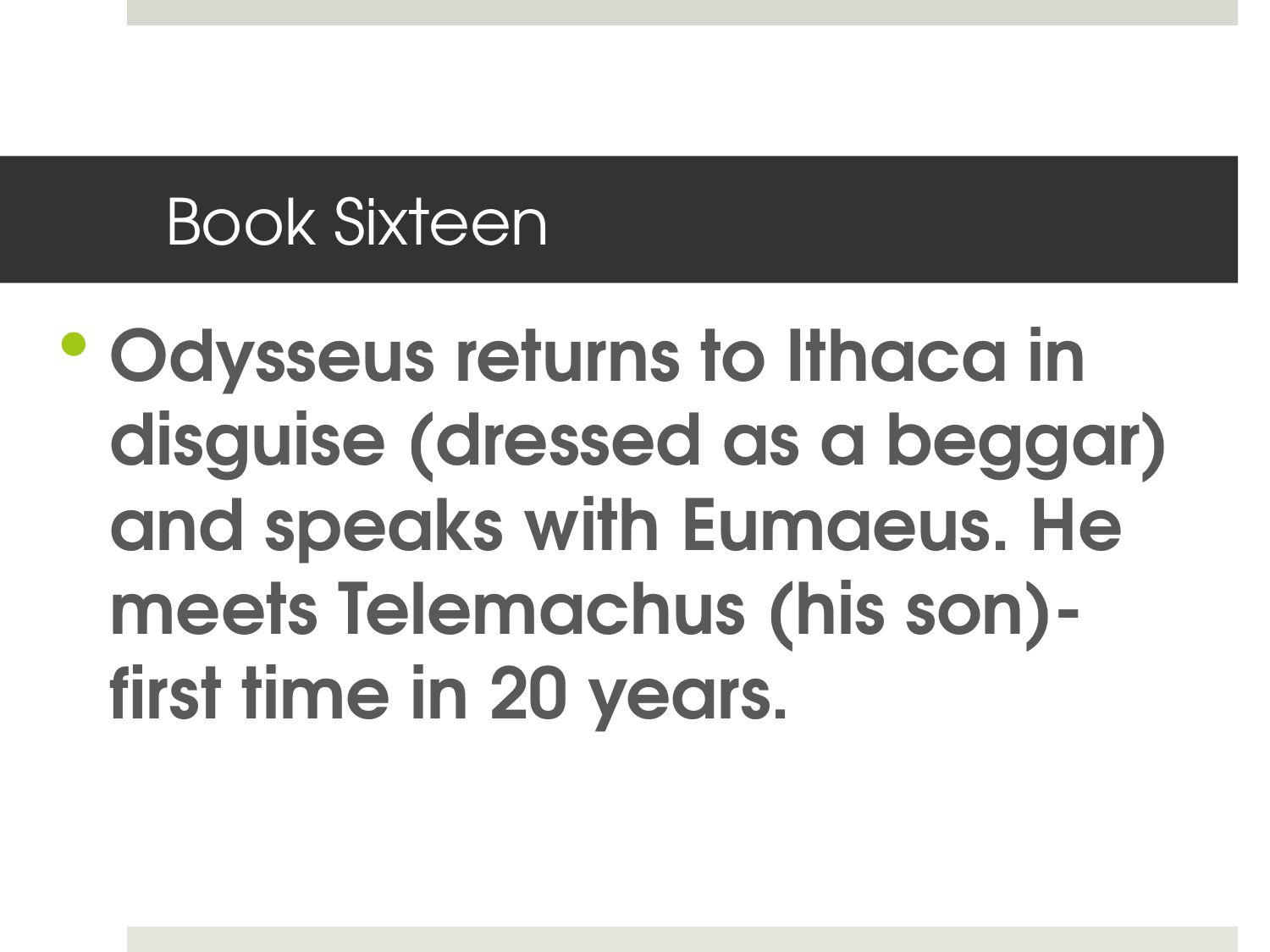

# Book Sixteen
Odysseus returns to Ithaca in disguise (dressed as a beggar) and speaks with Eumaeus. He meets Telemachus (his son)- first time in 20 years.